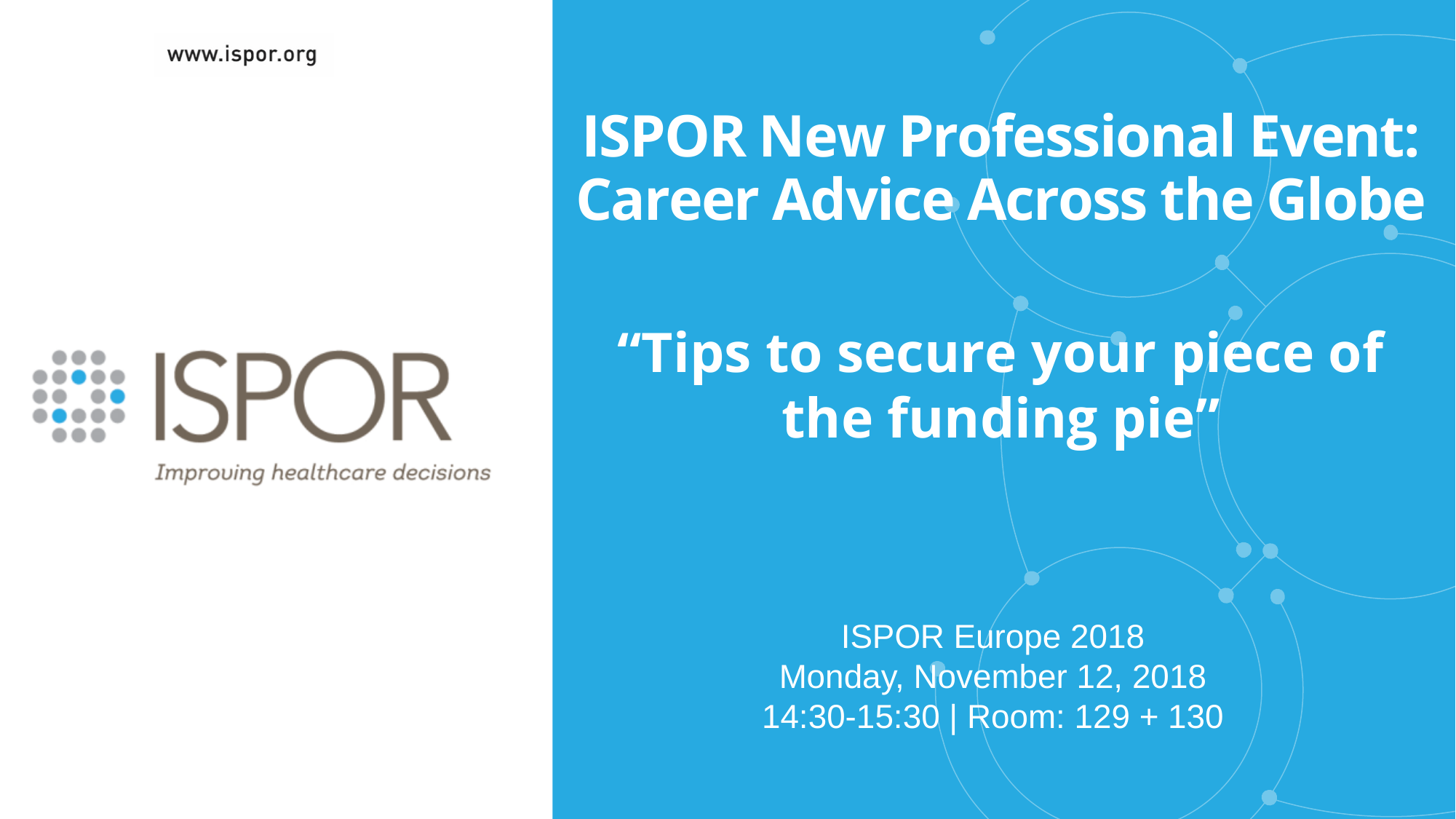

# ISPOR New Professional Event: Career Advice Across the Globe
“Tips to secure your piece of the funding pie”
ISPOR Europe 2018
Monday, November 12, 2018
14:30-15:30 | Room: 129 + 130